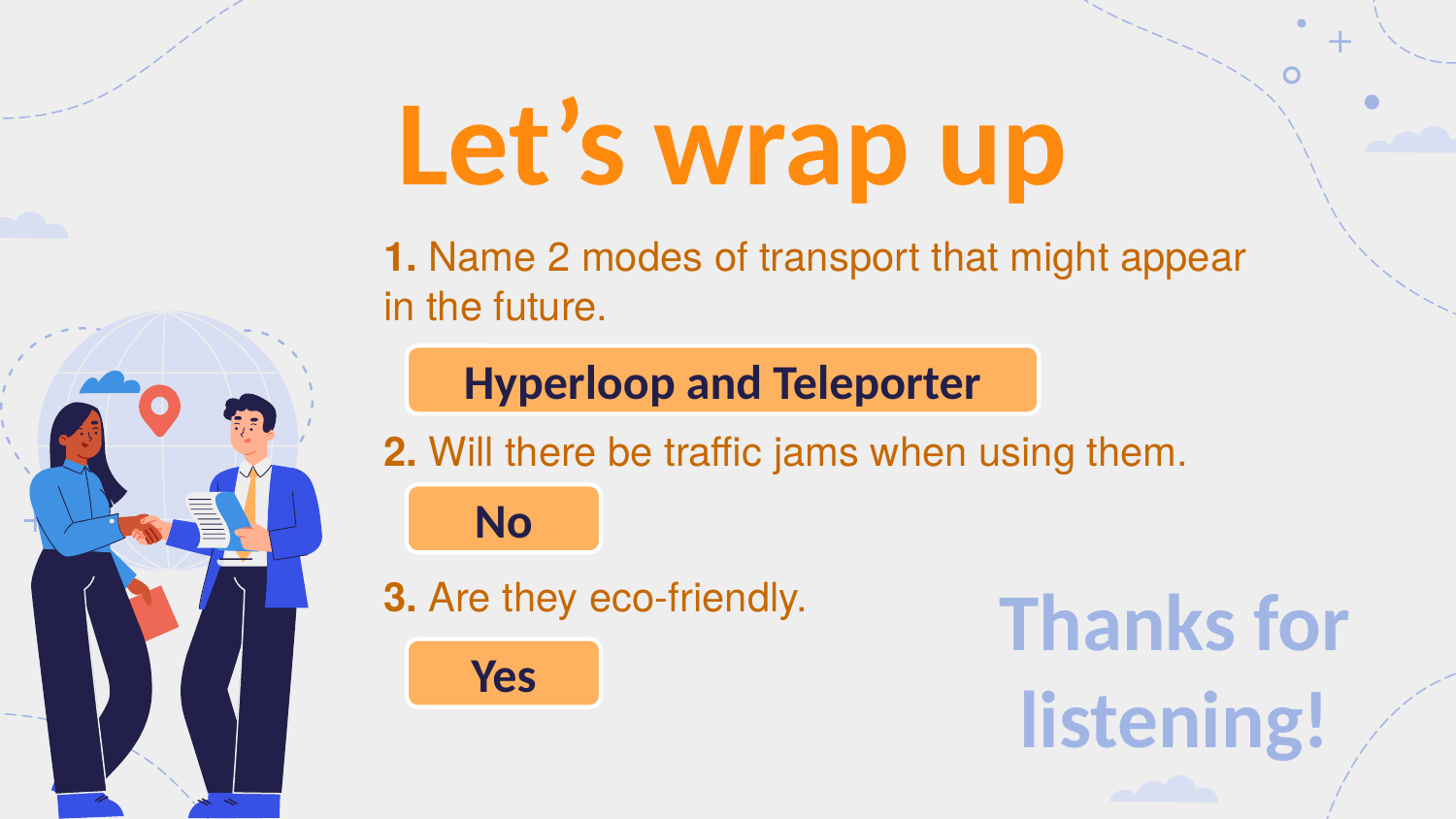

Let’s wrap up
1. Name 2 modes of transport that might appear in the future.

2. Will there be traffic jams when using them.

3. Are they eco-friendly.

Hyperloop and Teleporter
No
Thanks for listening!
Yes